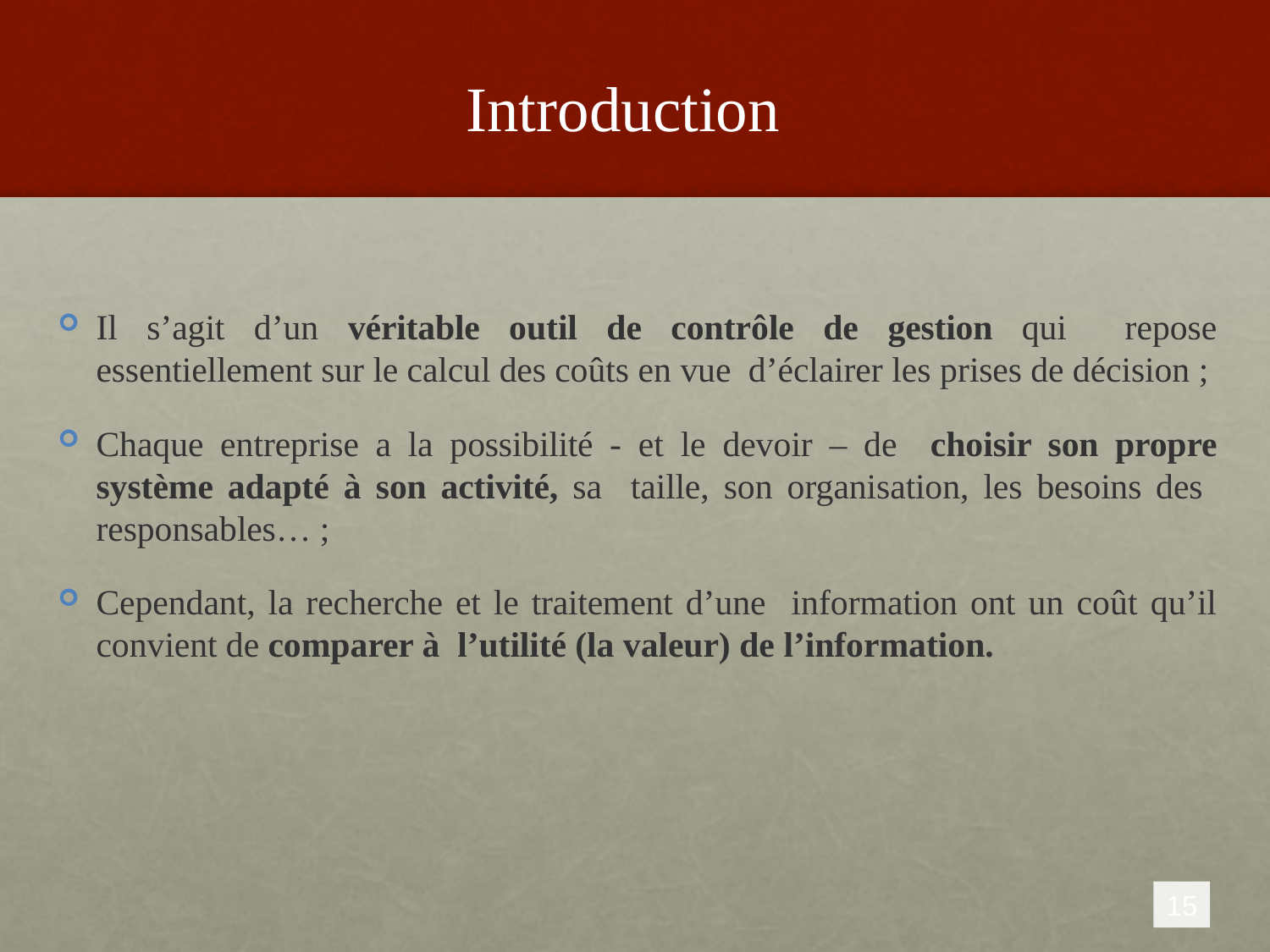

# Introduction

Il s’agit d’un véritable outil de contrôle de gestion qui  repose essentiellement sur le calcul des coûts en vue  d’éclairer les prises de décision ;
Chaque entreprise a la possibilité - et le devoir – de  choisir son propre système adapté à son activité, sa  taille, son organisation, les besoins des  responsables… ;
Cependant, la recherche et le traitement d’une  information ont un coût qu’il convient de comparer à  l’utilité (la valeur) de l’information.

15